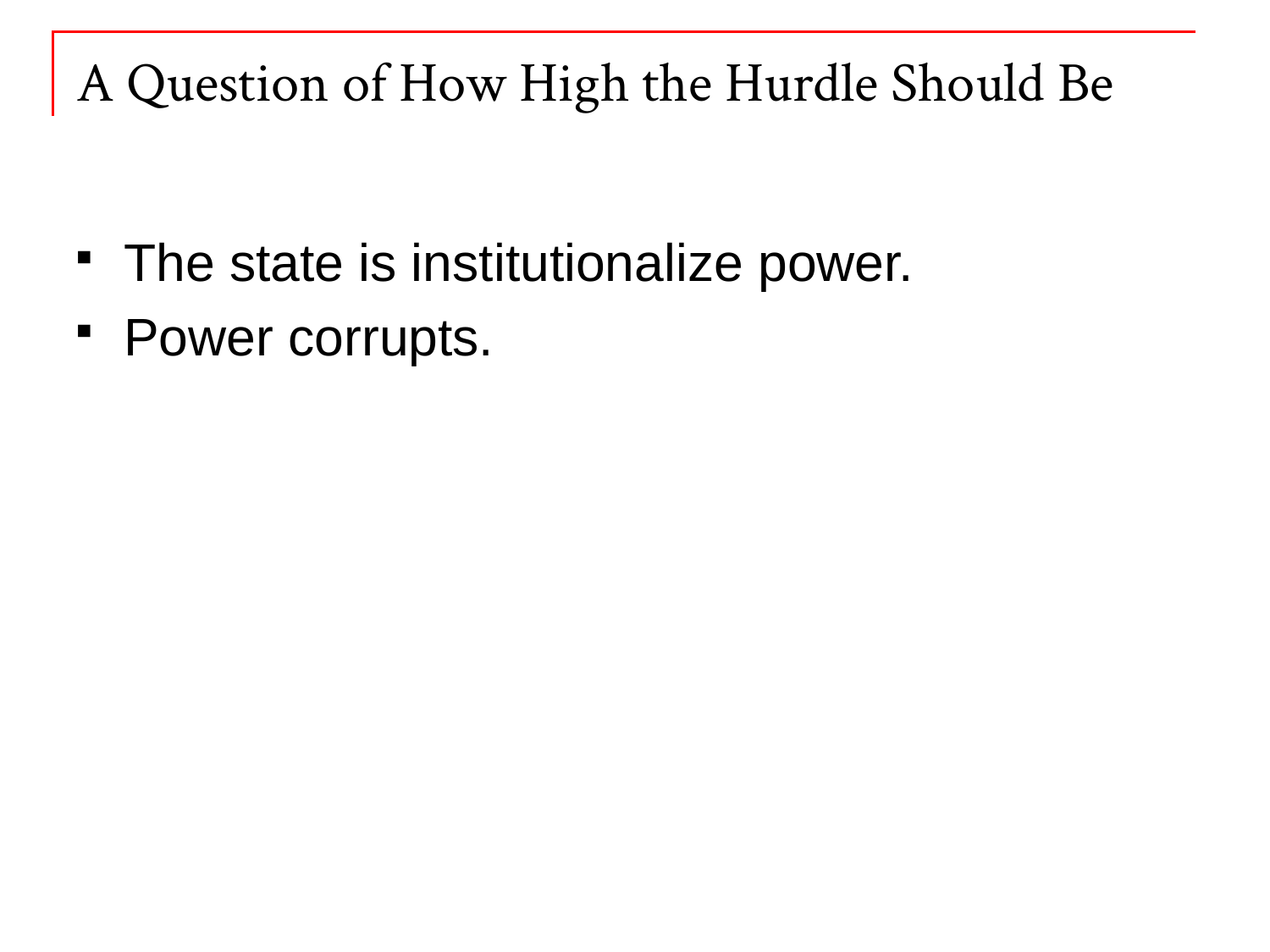

# A Question of How High the Hurdle Should Be
The state is institutionalize power.
Power corrupts.